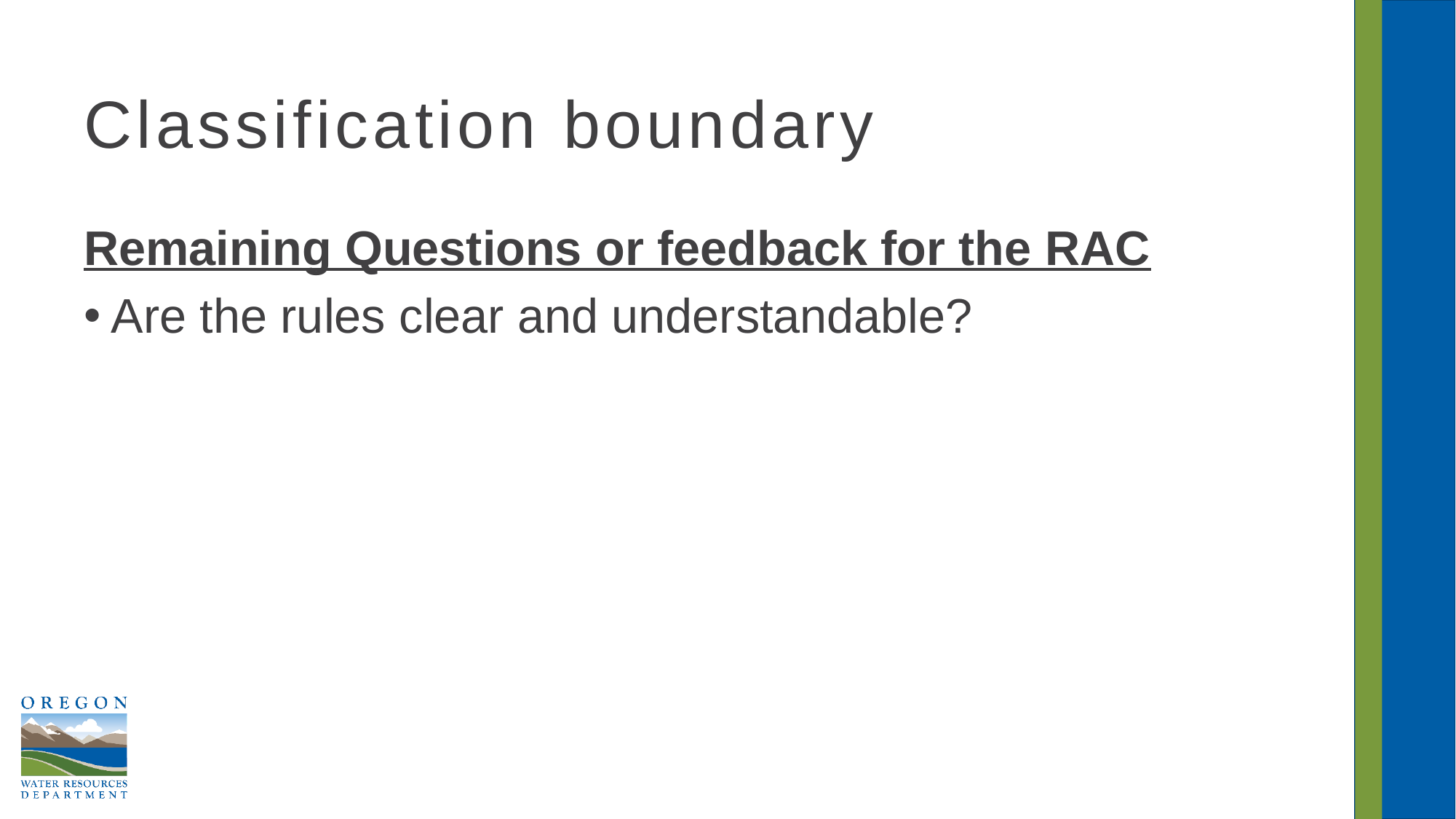

# Classification boundary
Remaining Questions or feedback for the RAC
Are the rules clear and understandable?